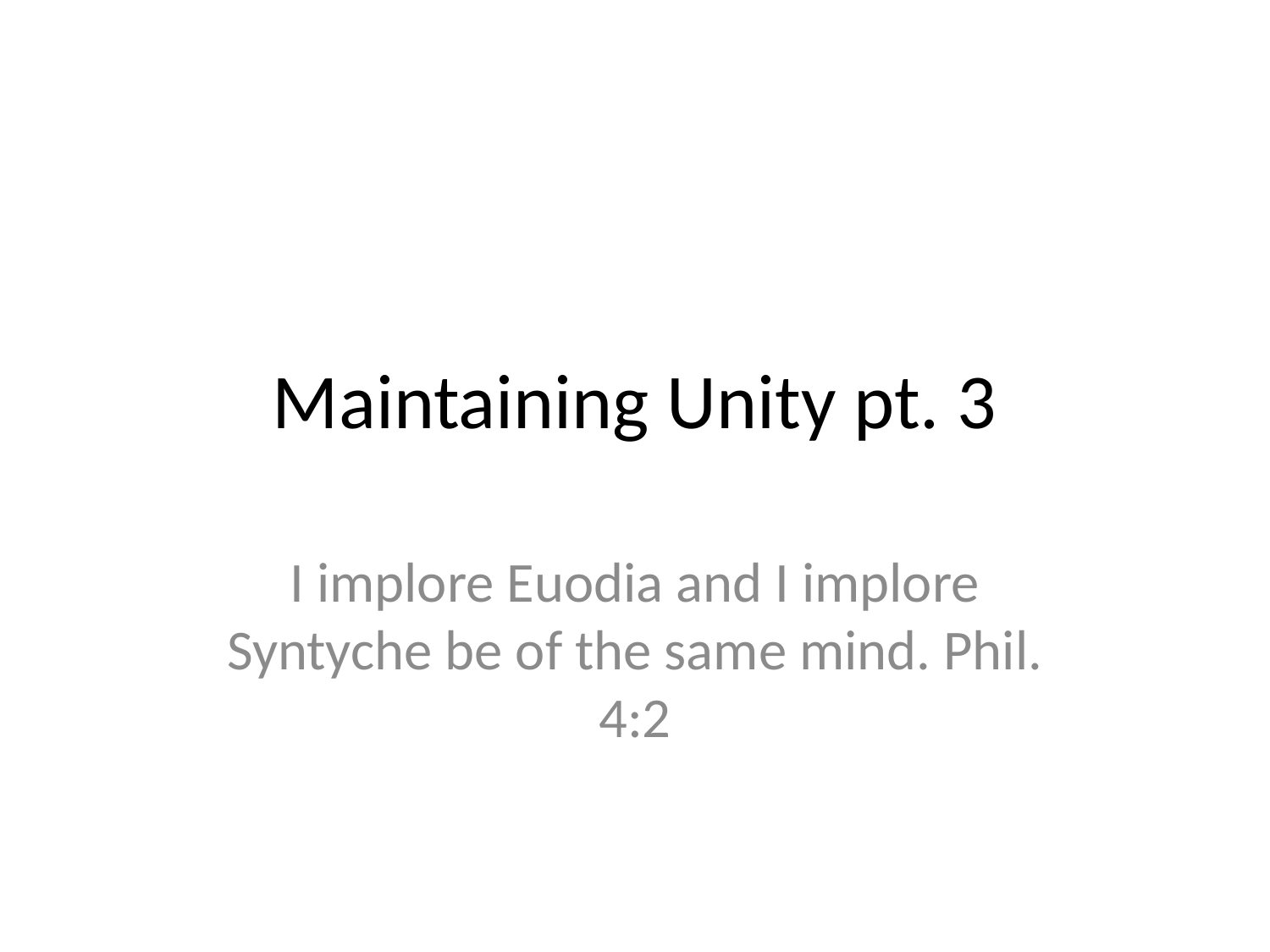

# Maintaining Unity pt. 3
I implore Euodia and I implore Syntyche be of the same mind. Phil. 4:2